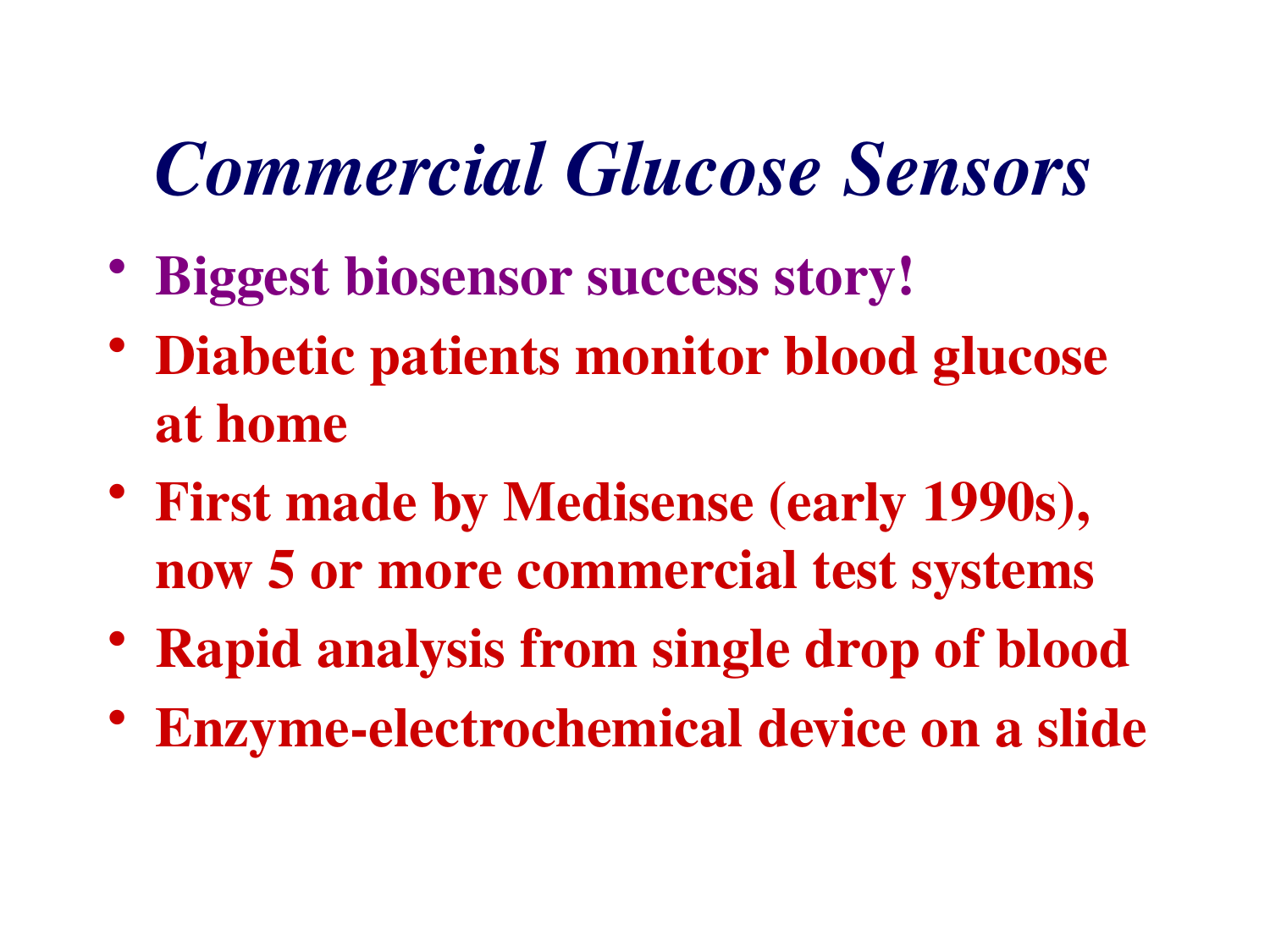

Commercial Glucose Sensors
Biggest biosensor success story!
Diabetic patients monitor blood glucose at home
First made by Medisense (early 1990s), now 5 or more commercial test systems
Rapid analysis from single drop of blood
Enzyme-electrochemical device on a slide